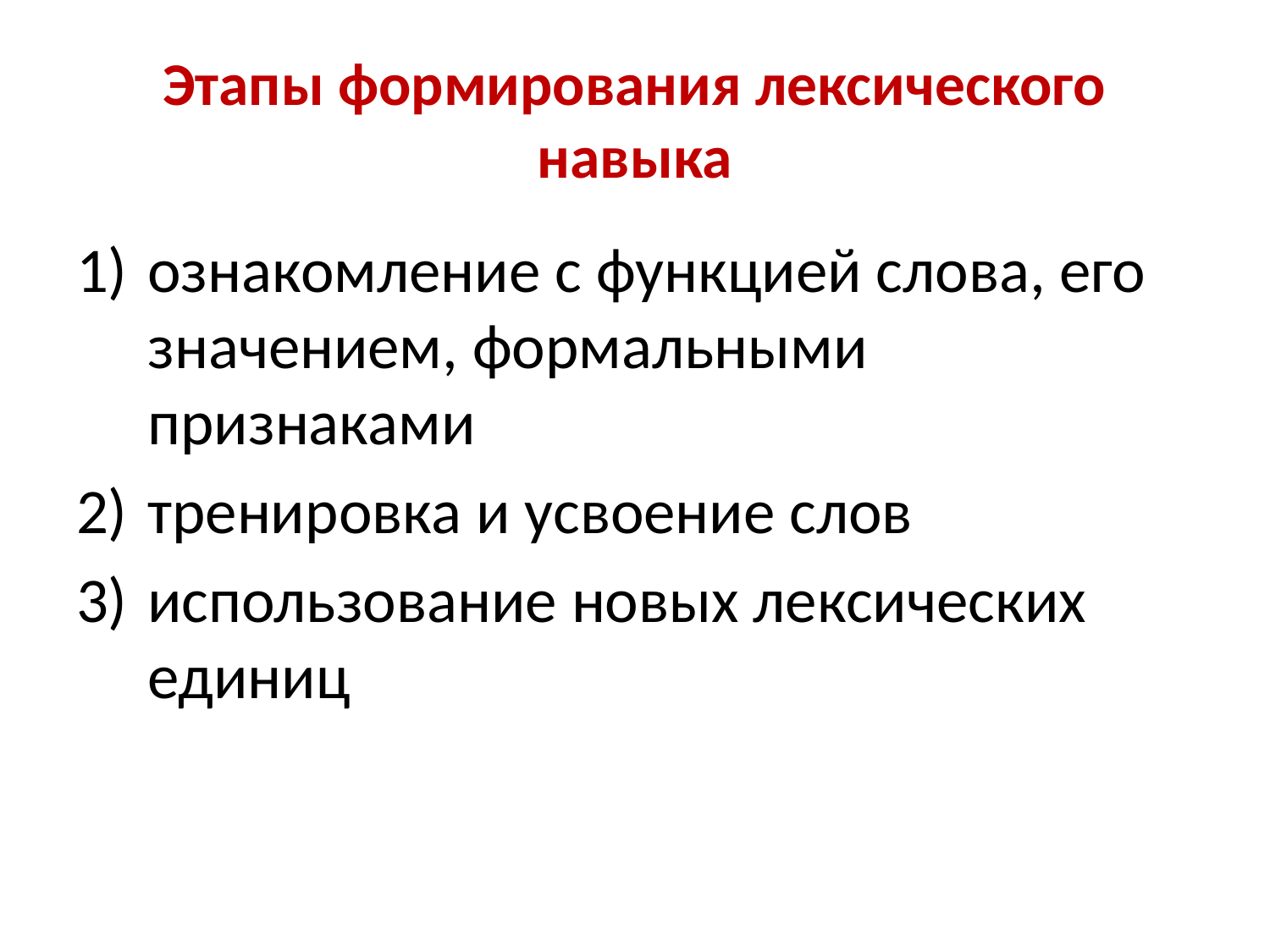

# Этапы формирования лексического навыка
ознакомление с функцией слова, его значением, формальными признаками
тренировка и усвоение слов
использование новых лексических единиц